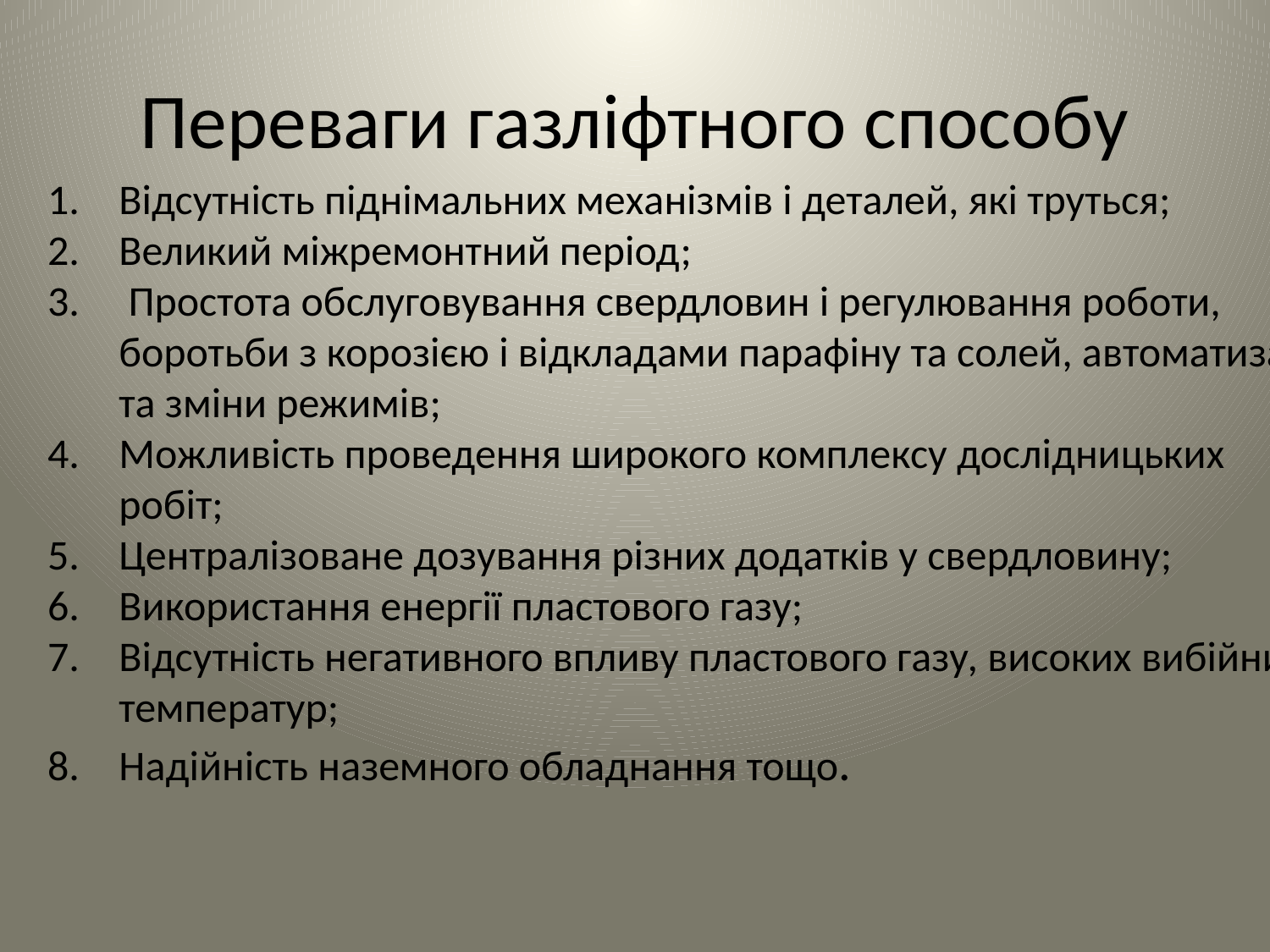

# Переваги газліфтного способу
Відсутність піднімальних механізмів і деталей, які труться;
Великий міжремонтний період;
 Простота обслуговування свердловин і регулювання роботи, боротьби з корозією і відкладами парафіну та солей, автоматизації та зміни режимів;
Можливість проведення широкого комплексу дослідницьких робіт;
Централізоване дозування різних додатків у свердловину;
Використання енергії пластового газу;
Відсутність негативного впливу пластового газу, високих вибійних температур;
Надійність наземного обладнання тощо.